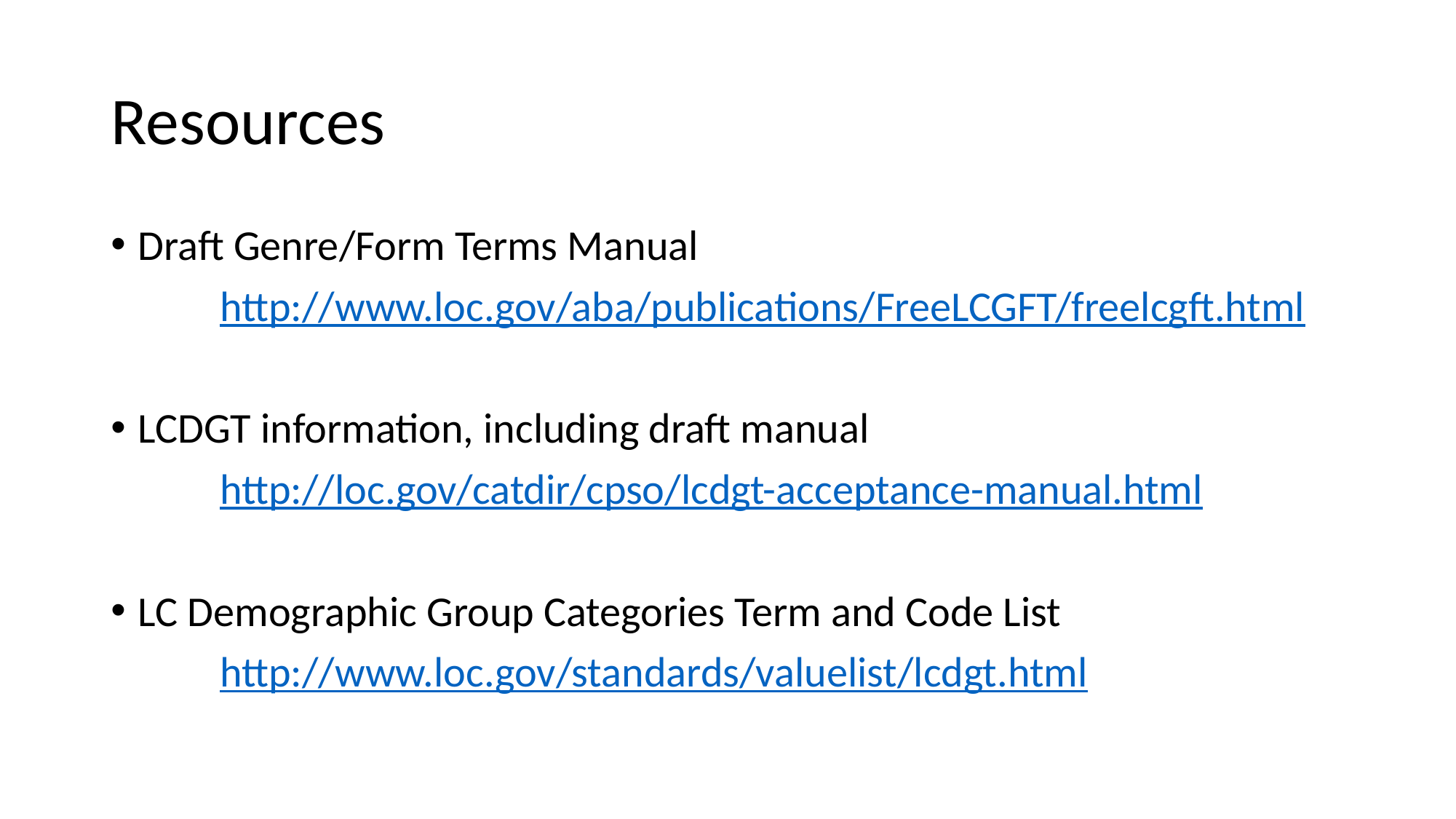

# Resources
Draft Genre/Form Terms Manual
	http://www.loc.gov/aba/publications/FreeLCGFT/freelcgft.html

LCDGT information, including draft manual
	http://loc.gov/catdir/cpso/lcdgt-acceptance-manual.html

LC Demographic Group Categories Term and Code List
	http://www.loc.gov/standards/valuelist/lcdgt.html